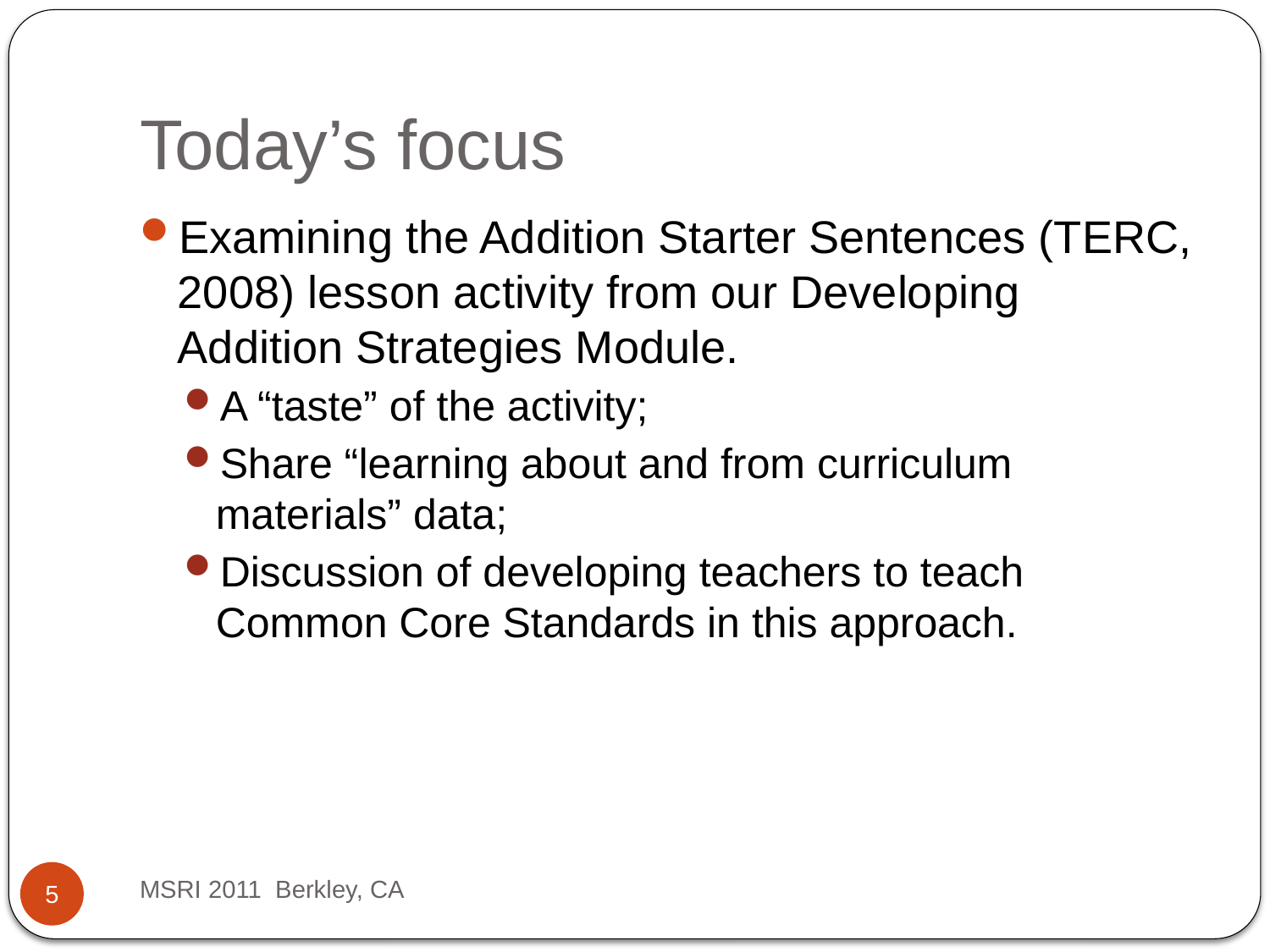

# Today’s focus
Examining the Addition Starter Sentences (TERC, 2008) lesson activity from our Developing Addition Strategies Module.
A “taste” of the activity;
Share “learning about and from curriculum materials” data;
Discussion of developing teachers to teach Common Core Standards in this approach.

MSRI 2011  Berkley, CA
5